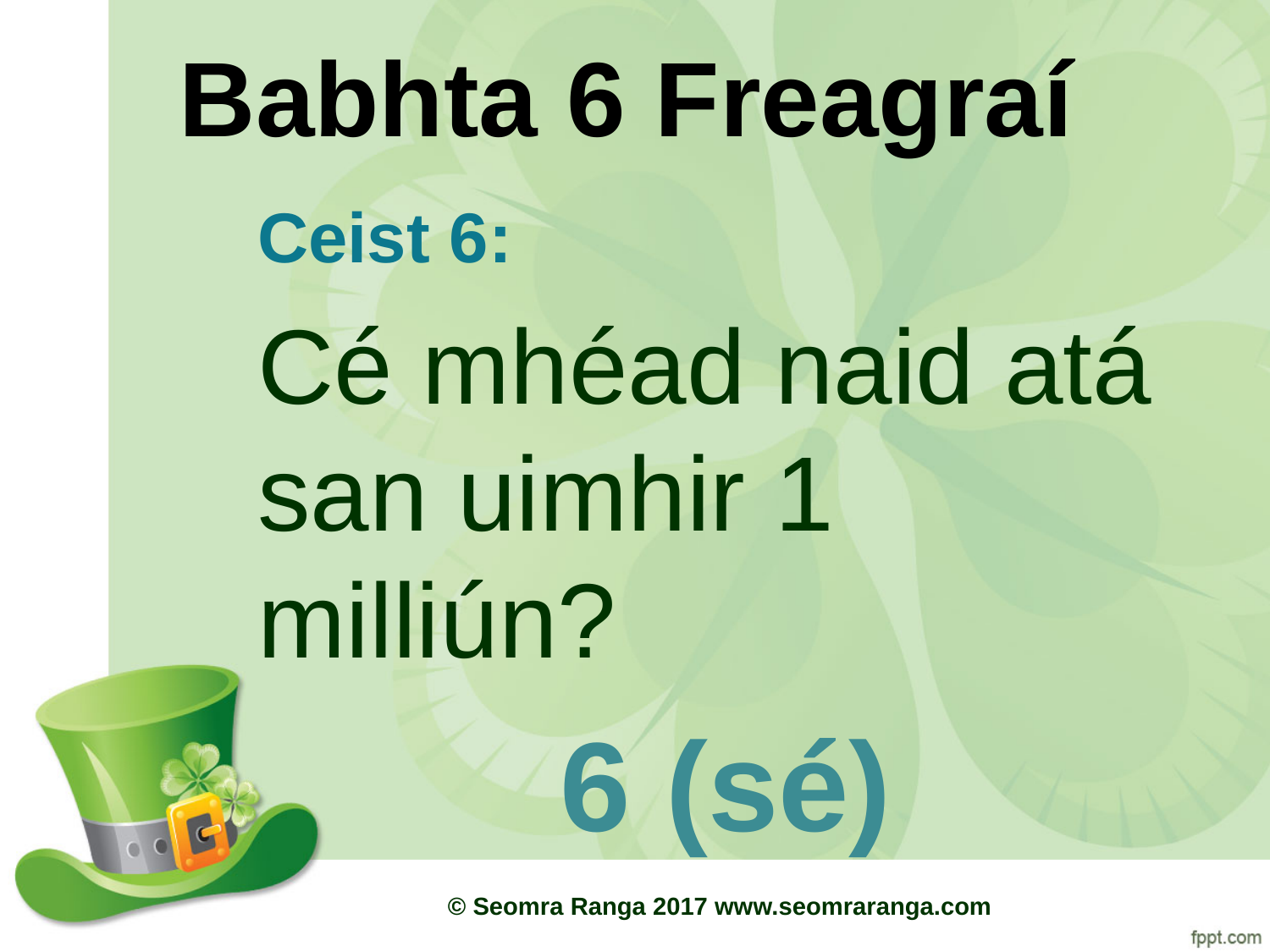

# Babhta 6 Freagraí
Ceist 6:
Cé mhéad naid atá san uimhir 1 milliún?
6 (sé)
© Seomra Ranga 2017 www.seomraranga.com